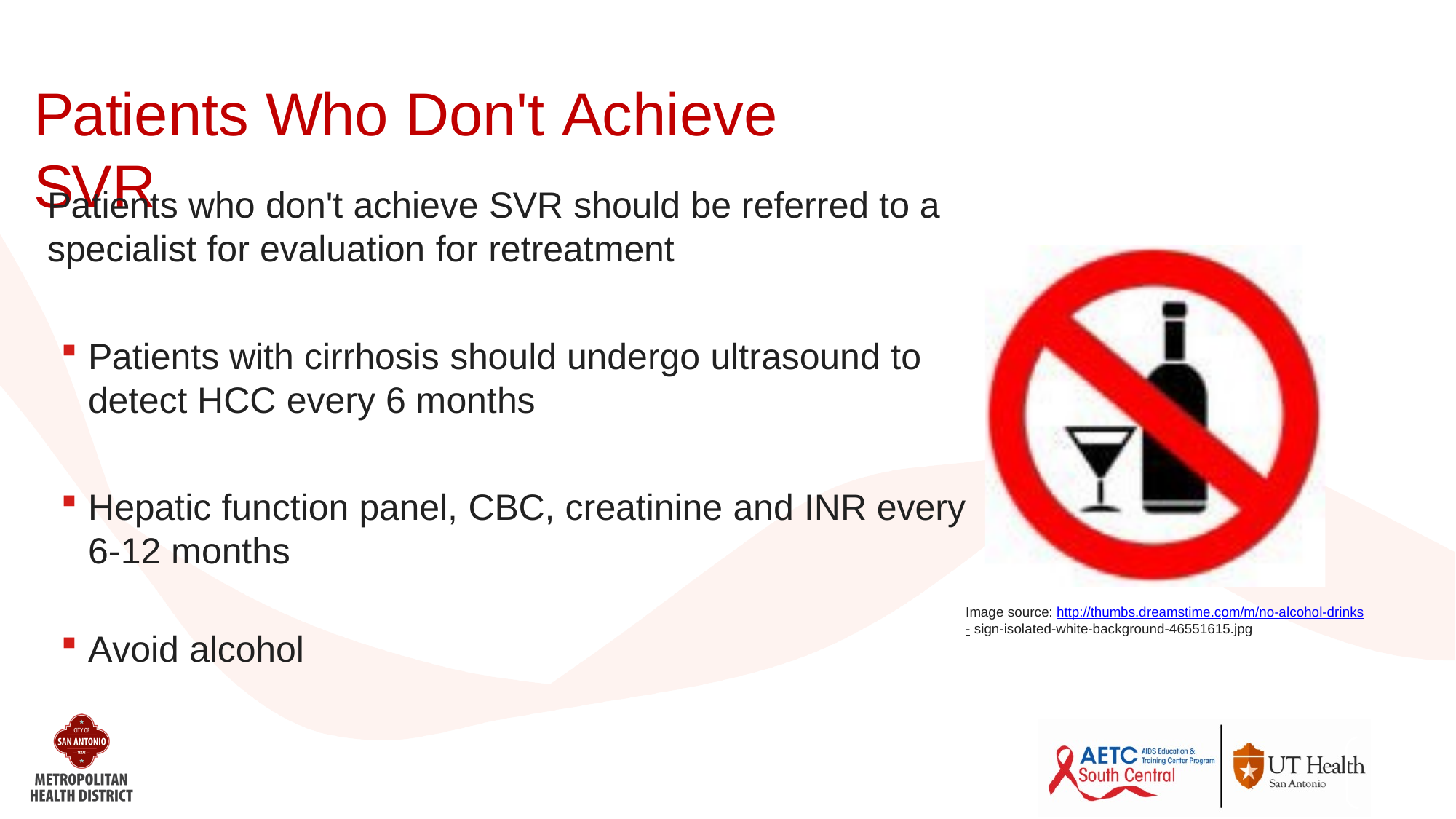

Patients Who Don't Achieve SVR
Patients who don't achieve SVR should be referred to a specialist for evaluation for retreatment

Patients with cirrhosis should undergo ultrasound to detect HCC every 6 months

Hepatic function panel, CBC, creatinine and INR every 6-12 months

Image source: http://thumbs.dreamstime.com/m/no-alcohol-drinks- sign-isolated-white-background-46551615.jpg
Avoid alcohol